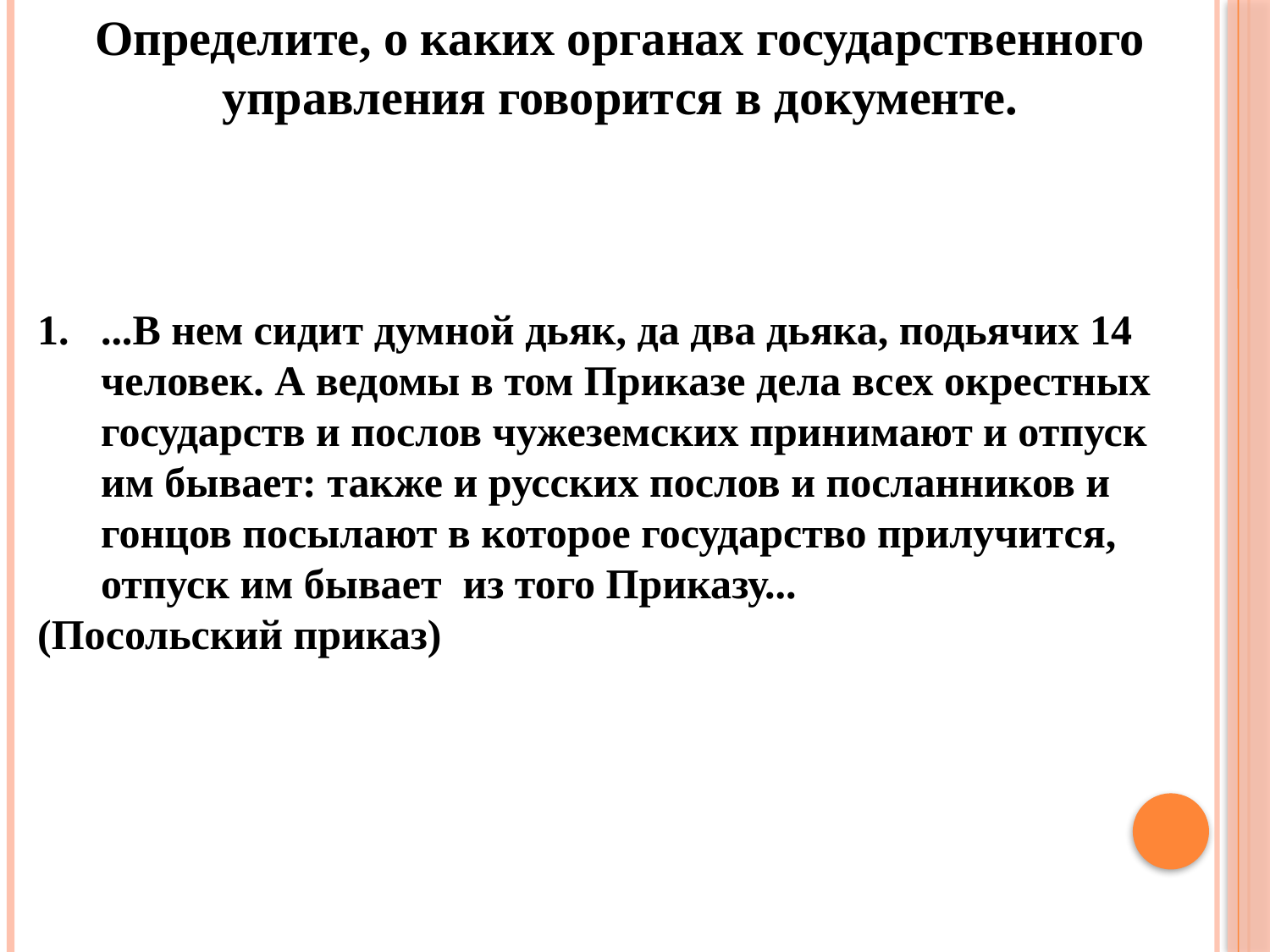

Определите, о каких органах государственного управления говорится в документе.

...В нем сидит думной дьяк, да два дьяка, подьячих 14 человек. А ведомы в том Приказе дела всех окрестных государств и послов чужеземских принимают и отпуск им бывает: также и русских послов и посланников и гонцов посылают в которое государство прилучится, отпуск им бывает  из того Приказу...
(Посольский приказ)